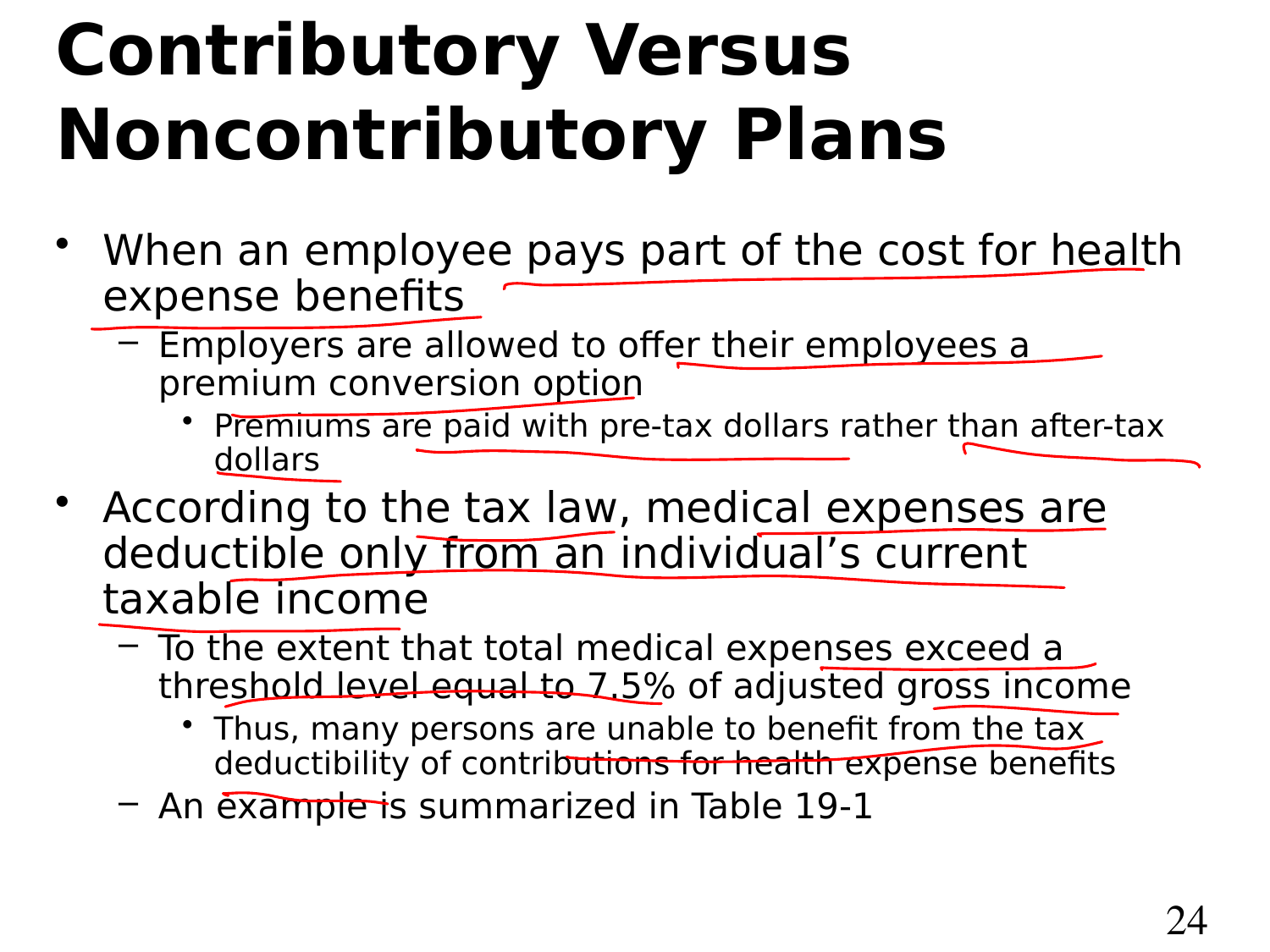

# Contributory Versus Noncontributory Plans
When an employee pays part of the cost for health expense benefits
Employers are allowed to offer their employees a premium conversion option
Premiums are paid with pre-tax dollars rather than after-tax dollars
According to the tax law, medical expenses are deductible only from an individual’s current taxable income
To the extent that total medical expenses exceed a threshold level equal to 7.5% of adjusted gross income
Thus, many persons are unable to benefit from the tax deductibility of contributions for health expense benefits
An example is summarized in Table 19-1
24